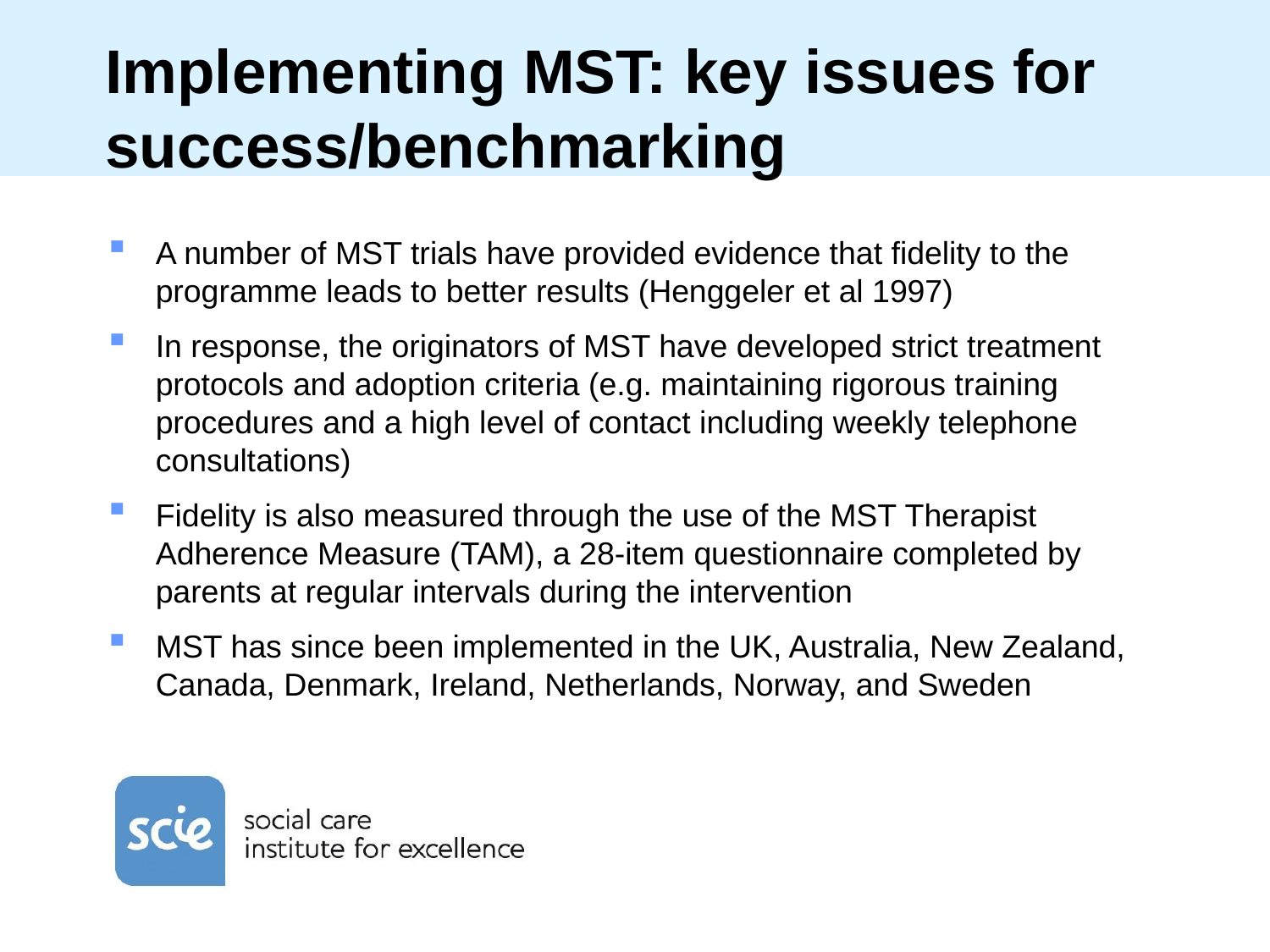

# Implementing MST: key issues for success/benchmarking
A number of MST trials have provided evidence that fidelity to the programme leads to better results (Henggeler et al 1997)
In response, the originators of MST have developed strict treatment protocols and adoption criteria (e.g. maintaining rigorous training procedures and a high level of contact including weekly telephone consultations)
Fidelity is also measured through the use of the MST Therapist Adherence Measure (TAM), a 28-item questionnaire completed by parents at regular intervals during the intervention
MST has since been implemented in the UK, Australia, New Zealand, Canada, Denmark, Ireland, Netherlands, Norway, and Sweden